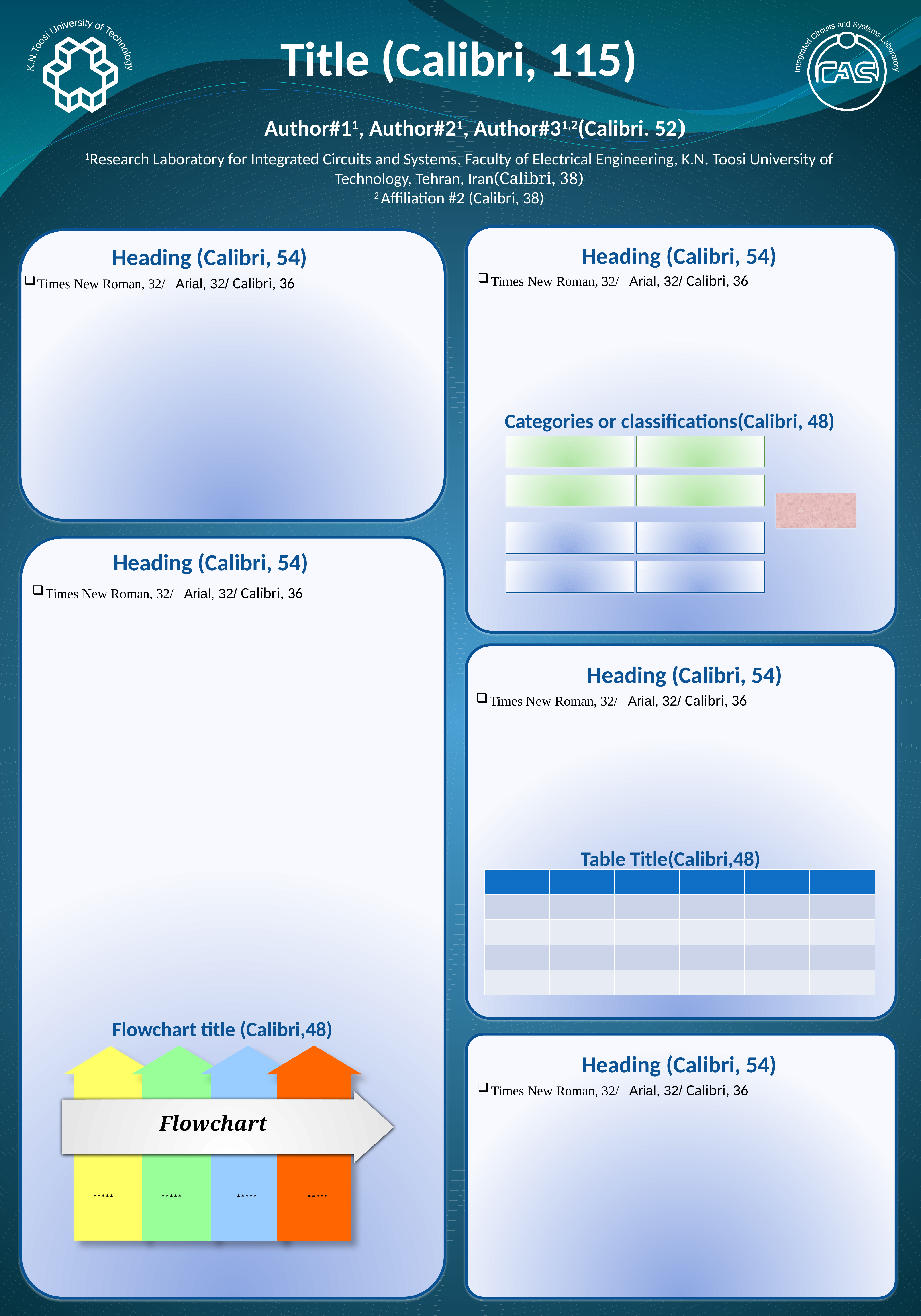

Title (Calibri, 115)

Author#11, Author#21, Author#31,2(Calibri. 52)
1Research Laboratory for Integrated Circuits and Systems, Faculty of Electrical Engineering, K.N. Toosi University of Technology, Tehran, Iran(Calibri, 38)
2 Affiliation #2 (Calibri, 38)
Heading (Calibri, 54)
Heading (Calibri, 54)

Times New Roman, 32/   Arial, 32/ Calibri, 36
Times New Roman, 32/   Arial, 32/ Calibri, 36
Categories or classifications(Calibri, 48)

Heading (Calibri, 54)

Times New Roman, 32/   Arial, 32/ Calibri, 36
Heading (Calibri, 54)

Times New Roman, 32/   Arial, 32/ Calibri, 36
Table Title(Calibri,48)
|  |  |  |  |  |  |
| --- | --- | --- | --- | --- | --- |
|  |  |  |  |  |  |
|  |  |  |  |  |  |
|  |  |  |  |  |  |
|  |  |  |  |  |  |
Flowchart title (Calibri,48)

Heading (Calibri, 54)

*****
*****
*****

Flowchart
*****
Times New Roman, 32/   Arial, 32/ Calibri, 36